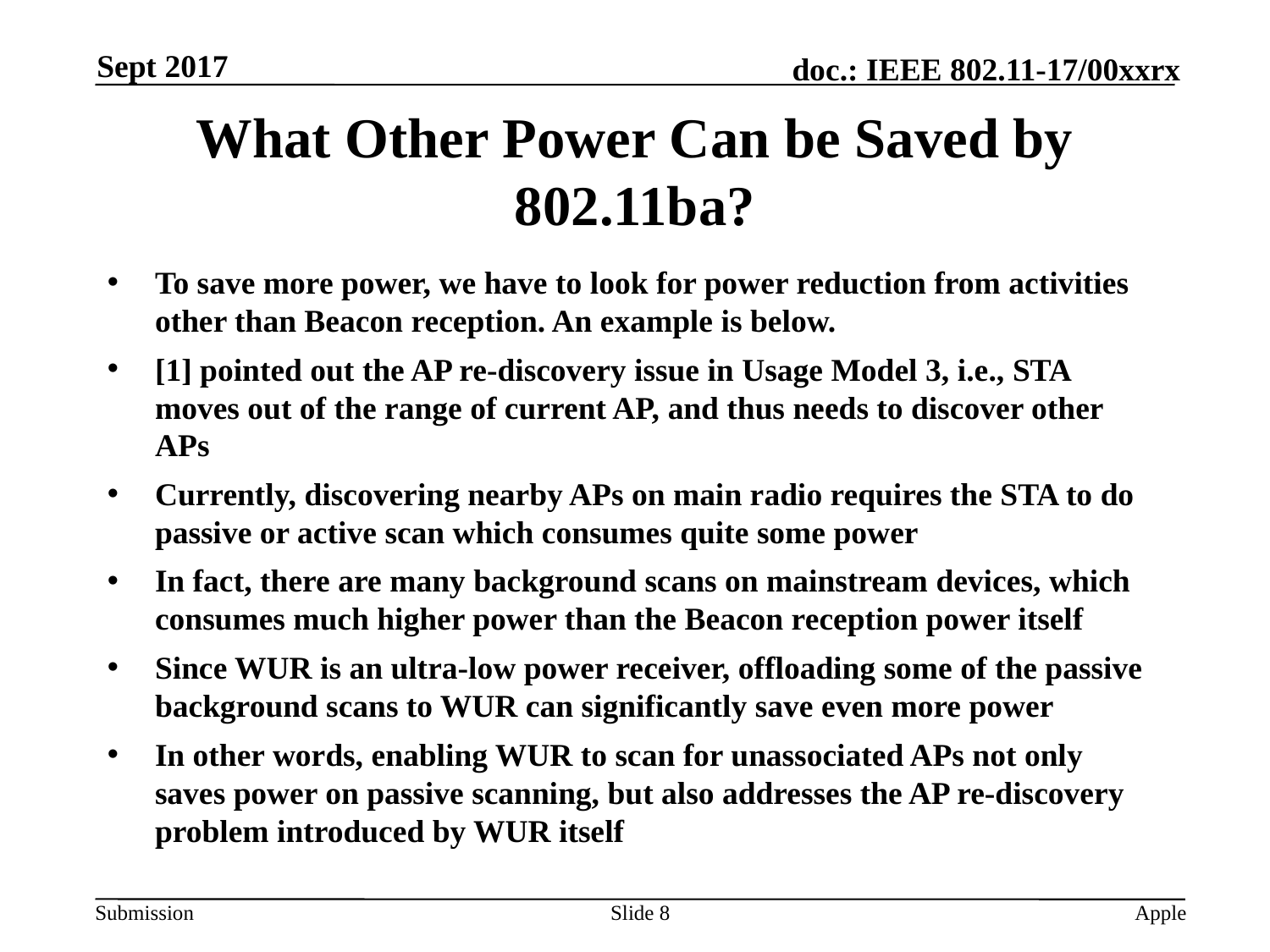

Sept 2017
# What Other Power Can be Saved by 802.11ba?
To save more power, we have to look for power reduction from activities other than Beacon reception. An example is below.
[1] pointed out the AP re-discovery issue in Usage Model 3, i.e., STA moves out of the range of current AP, and thus needs to discover other APs
Currently, discovering nearby APs on main radio requires the STA to do passive or active scan which consumes quite some power
In fact, there are many background scans on mainstream devices, which consumes much higher power than the Beacon reception power itself
Since WUR is an ultra-low power receiver, offloading some of the passive background scans to WUR can significantly save even more power
In other words, enabling WUR to scan for unassociated APs not only saves power on passive scanning, but also addresses the AP re-discovery problem introduced by WUR itself
Slide 8
Apple